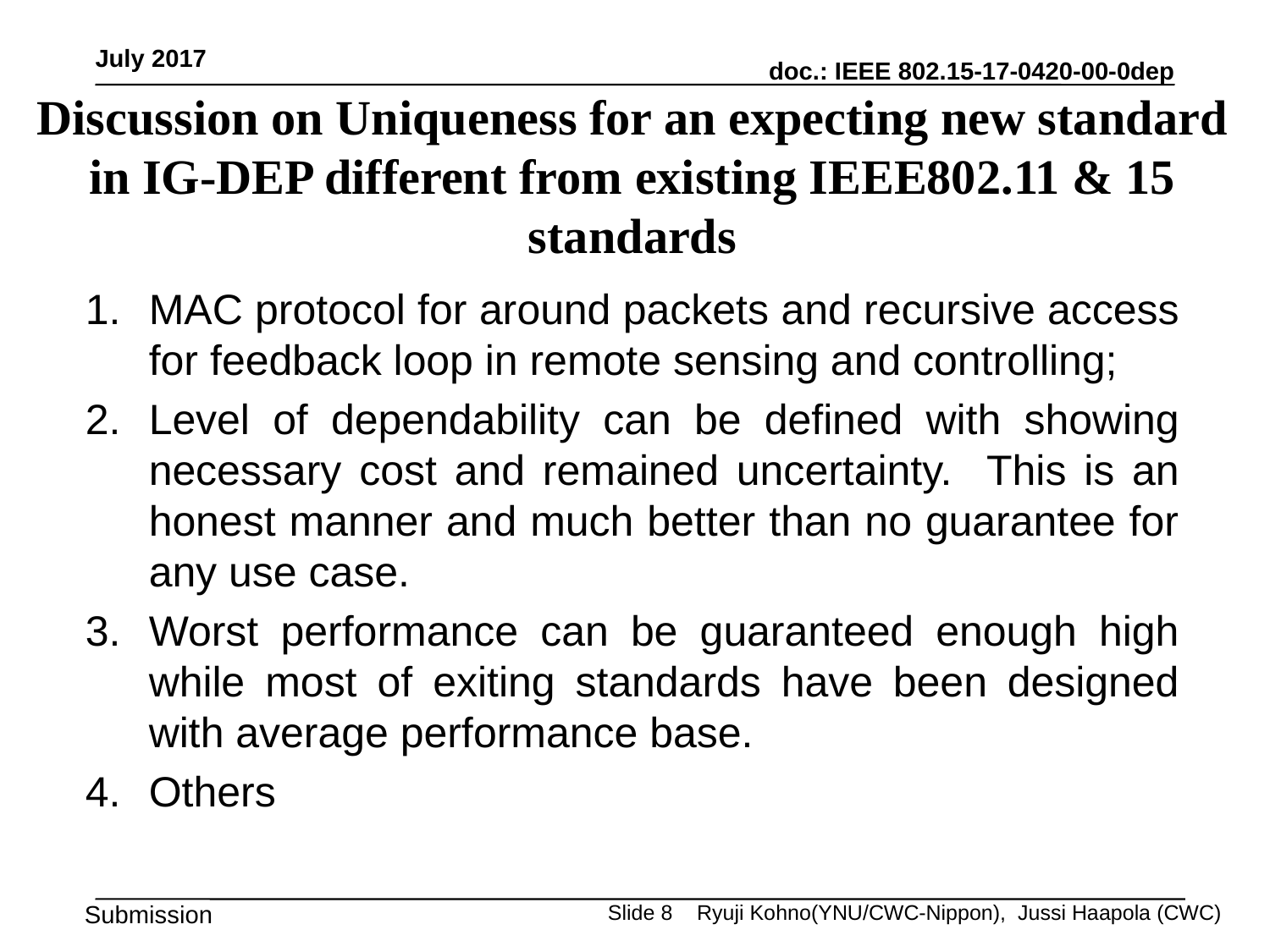

July 2017
# Discussion on Uniqueness for an expecting new standard in IG-DEP different from existing IEEE802.11 & 15 standards
MAC protocol for around packets and recursive access for feedback loop in remote sensing and controlling;
Level of dependability can be defined with showing necessary cost and remained uncertainty.  This is an honest manner and much better than no guarantee for any use case.
Worst performance can be guaranteed enough high while most of exiting standards have been designed with average performance base.
Others

Ryuji Kohno(YNU/CWC-Nippon),  Jussi Haapola (CWC)
Slide 8